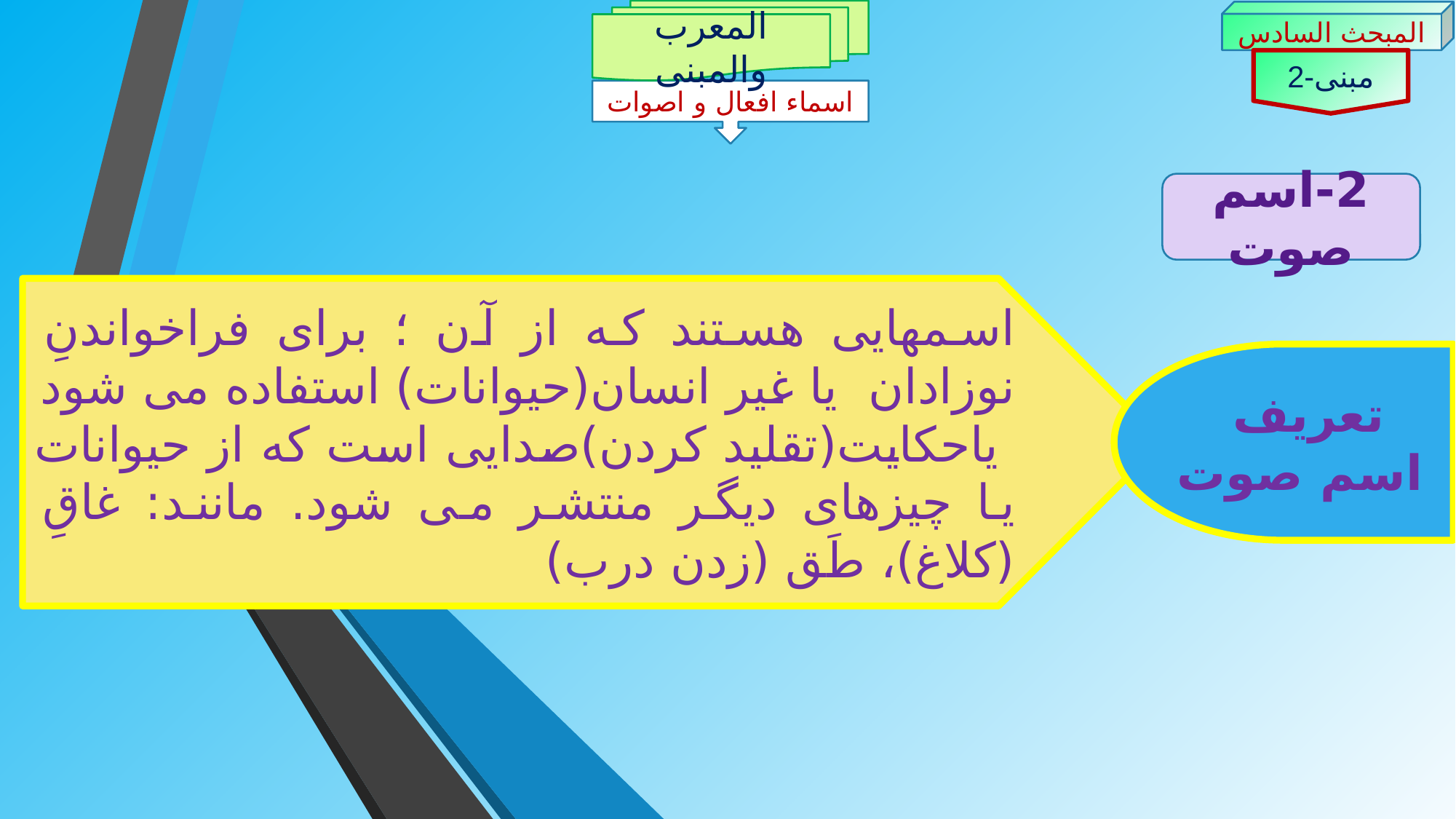

المعرب والمبنی
المبحث السادس
2-مبنی
اسماء افعال و اصوات
2-اسم صوت
اسمهایی هستند که از آن ؛ برای فراخواندنِ نوزادان  یا غیر انسان(حیوانات) استفاده می شود
 یاحکایت(تقلید کردن)صدایی است که از حیوانات یا چیزهای دیگر منتشر می شود. مانند: غاقِ (کلاغ)، طَق (زدن درب)
تعریف اسم صوت